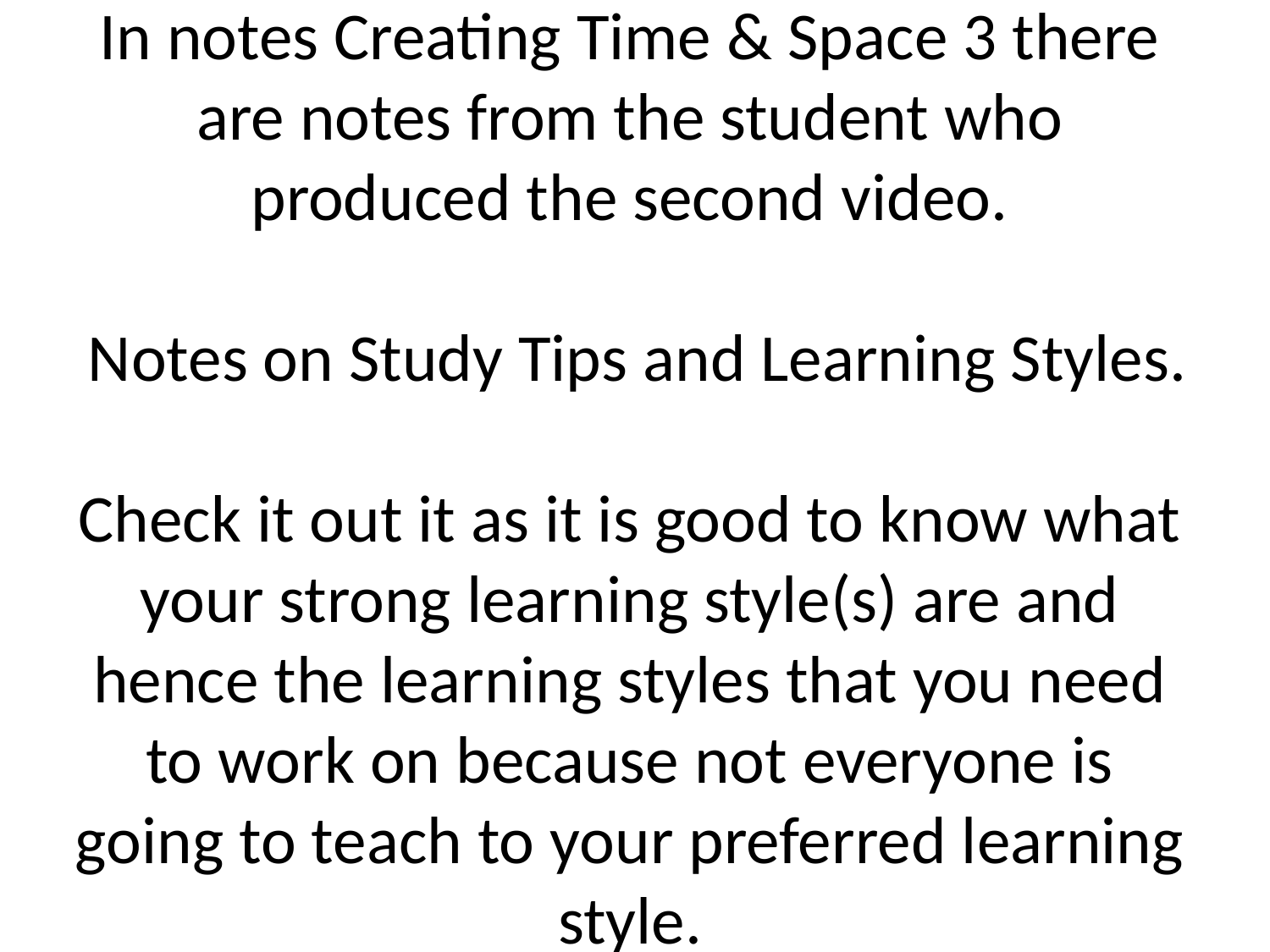

In notes Creating Time & Space 3 there are notes from the student who produced the second video.

 Notes on Study Tips and Learning Styles.

Check it out it as it is good to know what your strong learning style(s) are and hence the learning styles that you need to work on because not everyone is going to teach to your preferred learning style.